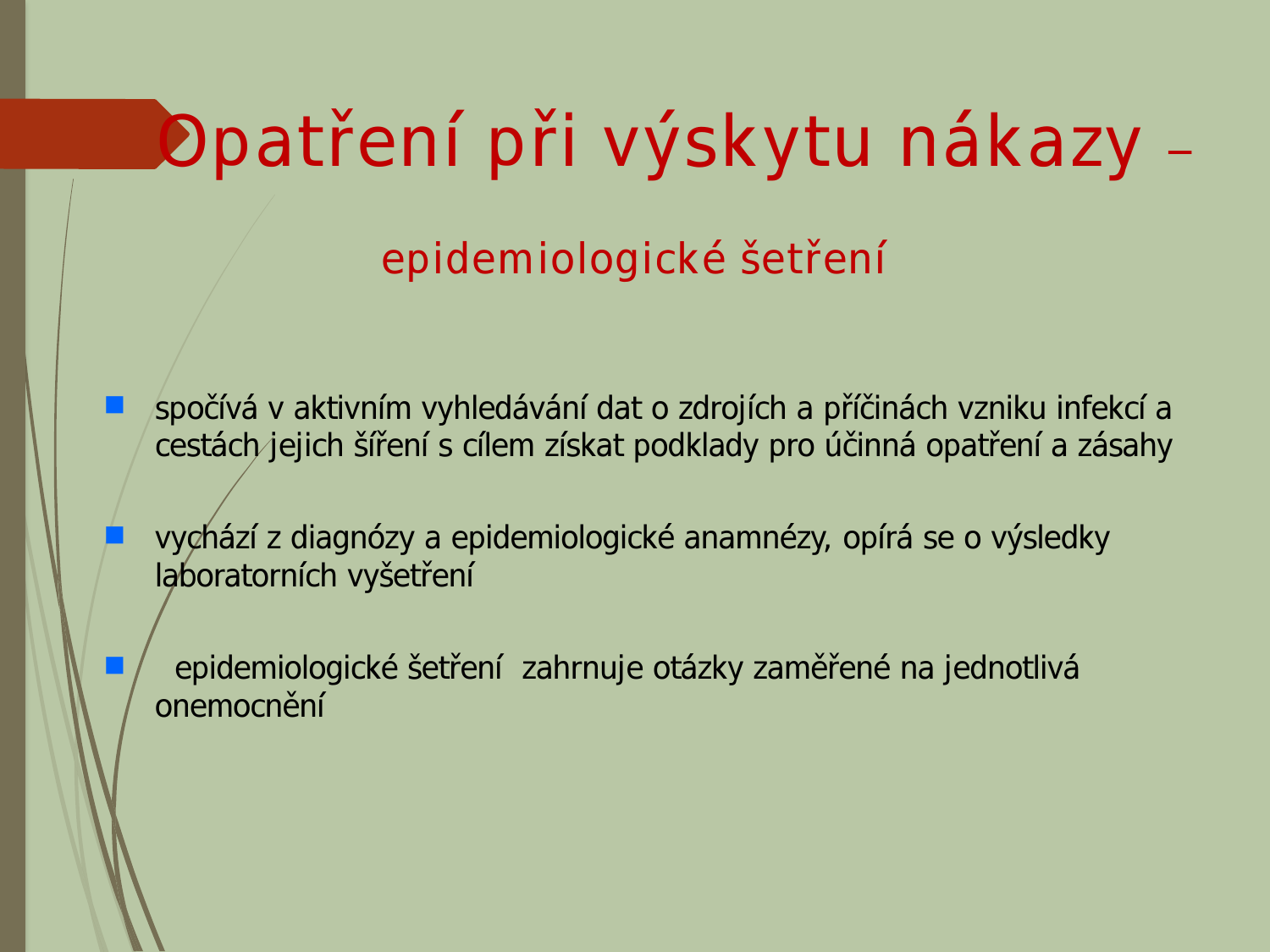

Opatření při výskytu nákazy –

epidemiologické šetření

spočívá v aktivním vyhledávání dat o zdrojích a příčinách vzniku infekcí a cestách jejich šíření s cílem získat podklady pro účinná opatření a zásahy

vychází z diagnózy a epidemiologické anamnézy, opírá se o výsledky laboratorních vyšetření

  epidemiologické šetření  zahrnuje otázky zaměřené na jednotlivá onemocnění